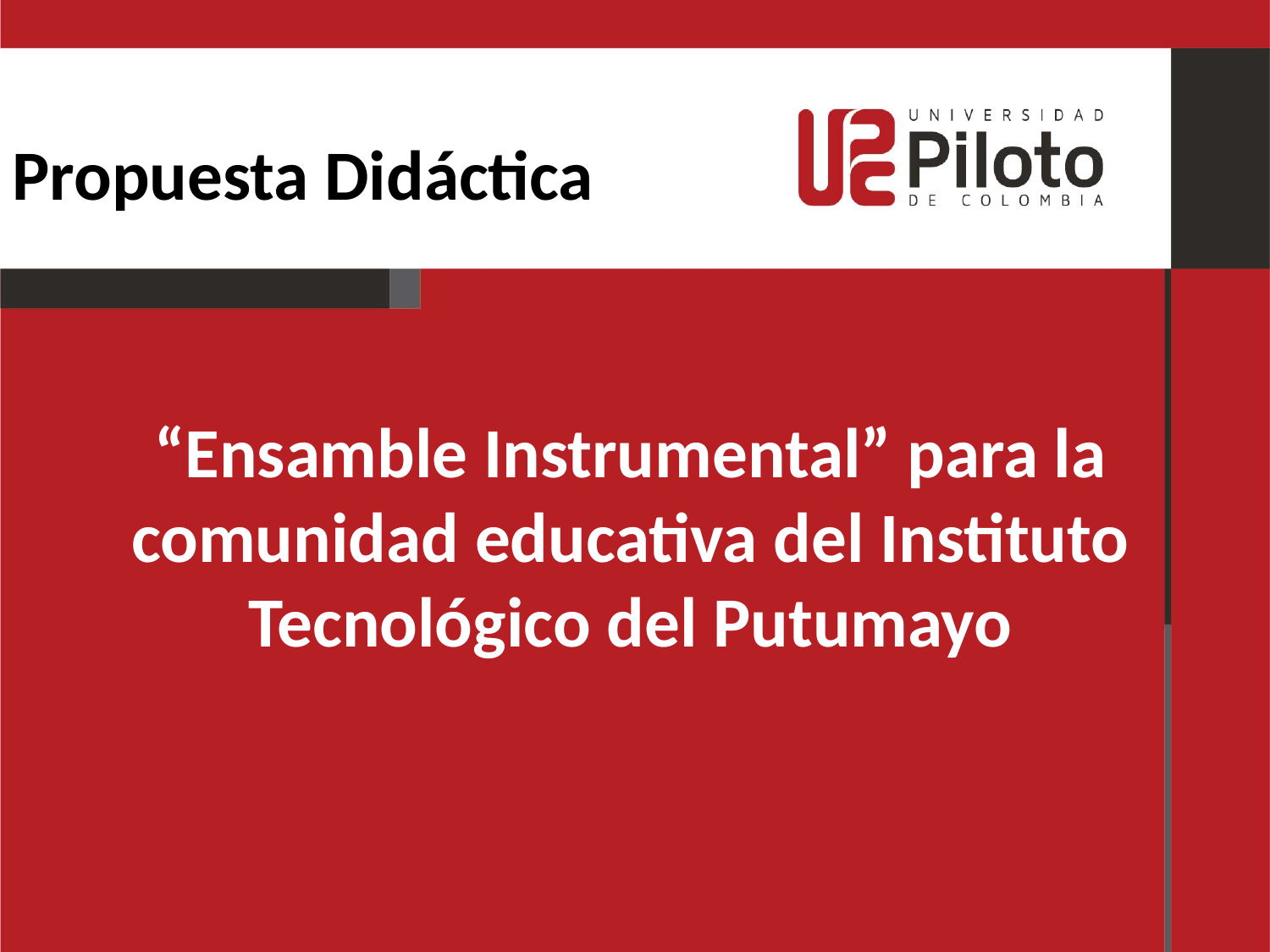

Propuesta Didáctica
“Ensamble Instrumental” para la comunidad educativa del Instituto Tecnológico del Putumayo